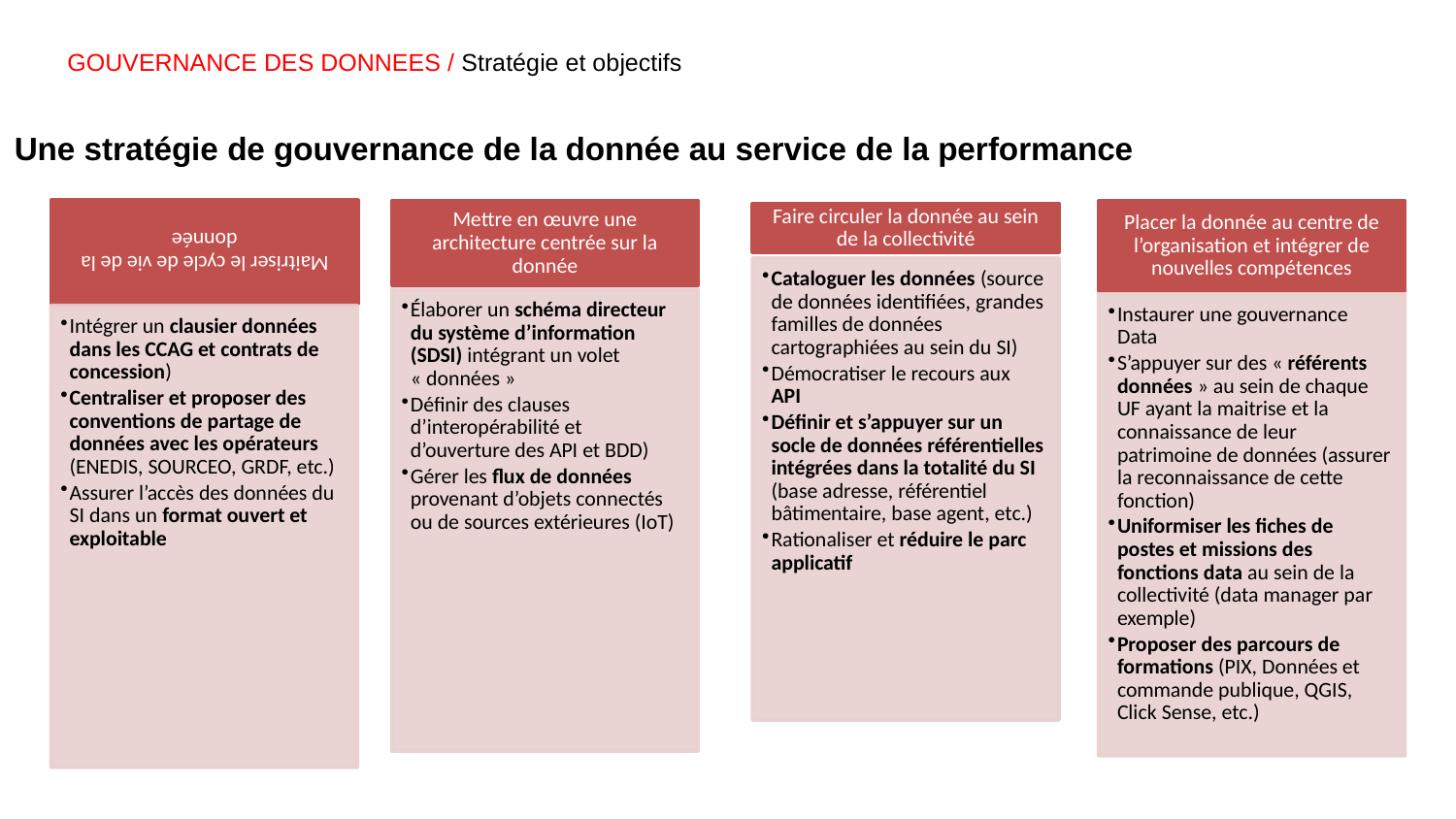

GOUVERNANCE DES DONNEES / Stratégie et objectifs
Une stratégie de gouvernance de la donnée au service de la performance
Maitriser le cycle de vie de la donnée
Intégrer un clausier données dans les CCAG et contrats de concession)
Centraliser et proposer des conventions de partage de données avec les opérateurs (ENEDIS, SOURCEO, GRDF, etc.)
Assurer l’accès des données du SI dans un format ouvert et exploitable
Mettre en œuvre une architecture centrée sur la donnée
Élaborer un schéma directeur du système d’information (SDSI) intégrant un volet « données »
Définir des clauses d’interopérabilité et d’ouverture des API et BDD)
Gérer les flux de données provenant d’objets connectés ou de sources extérieures (IoT)
Faire circuler la donnée au sein de la collectivité
Cataloguer les données (source de données identifiées, grandes familles de données cartographiées au sein du SI)
Démocratiser le recours aux  API
Définir et s’appuyer sur un socle de données référentielles intégrées dans la totalité du SI (base adresse, référentiel bâtimentaire, base agent, etc.)
Rationaliser et réduire le parc applicatif

Placer la donnée au centre de l’organisation et intégrer de nouvelles compétences
Instaurer une gouvernance Data
S’appuyer sur des « référents données » au sein de chaque UF ayant la maitrise et la connaissance de leur patrimoine de données (assurer la reconnaissance de cette fonction)
Uniformiser les fiches de postes et missions des fonctions data au sein de la collectivité (data manager par exemple)
Proposer des parcours de formations (PIX, Données et commande publique, QGIS, Click Sense, etc.)